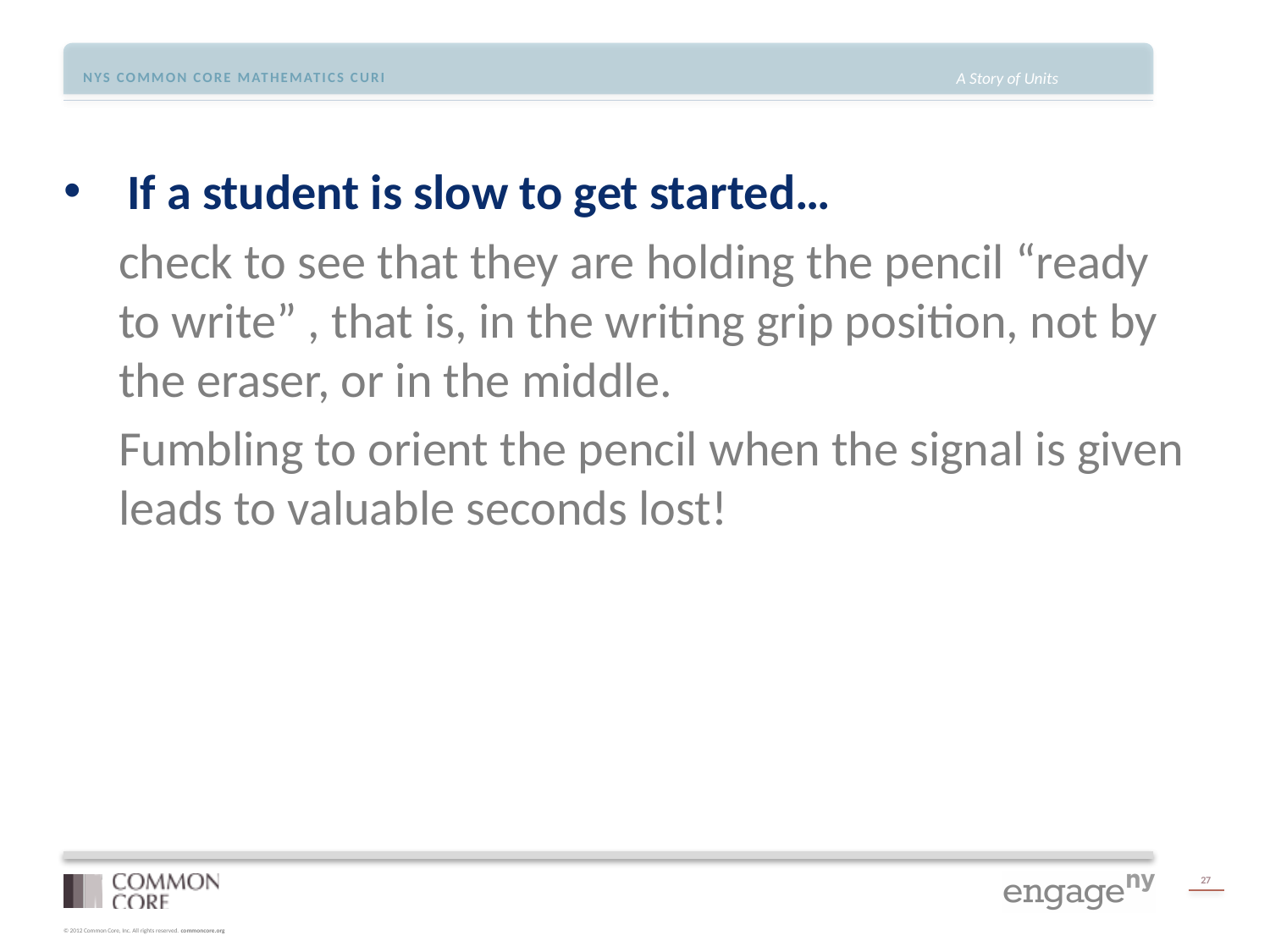

If a student is slow to get started…
check to see that they are holding the pencil “ready to write” , that is, in the writing grip position, not by the eraser, or in the middle.
Fumbling to orient the pencil when the signal is given leads to valuable seconds lost!

27